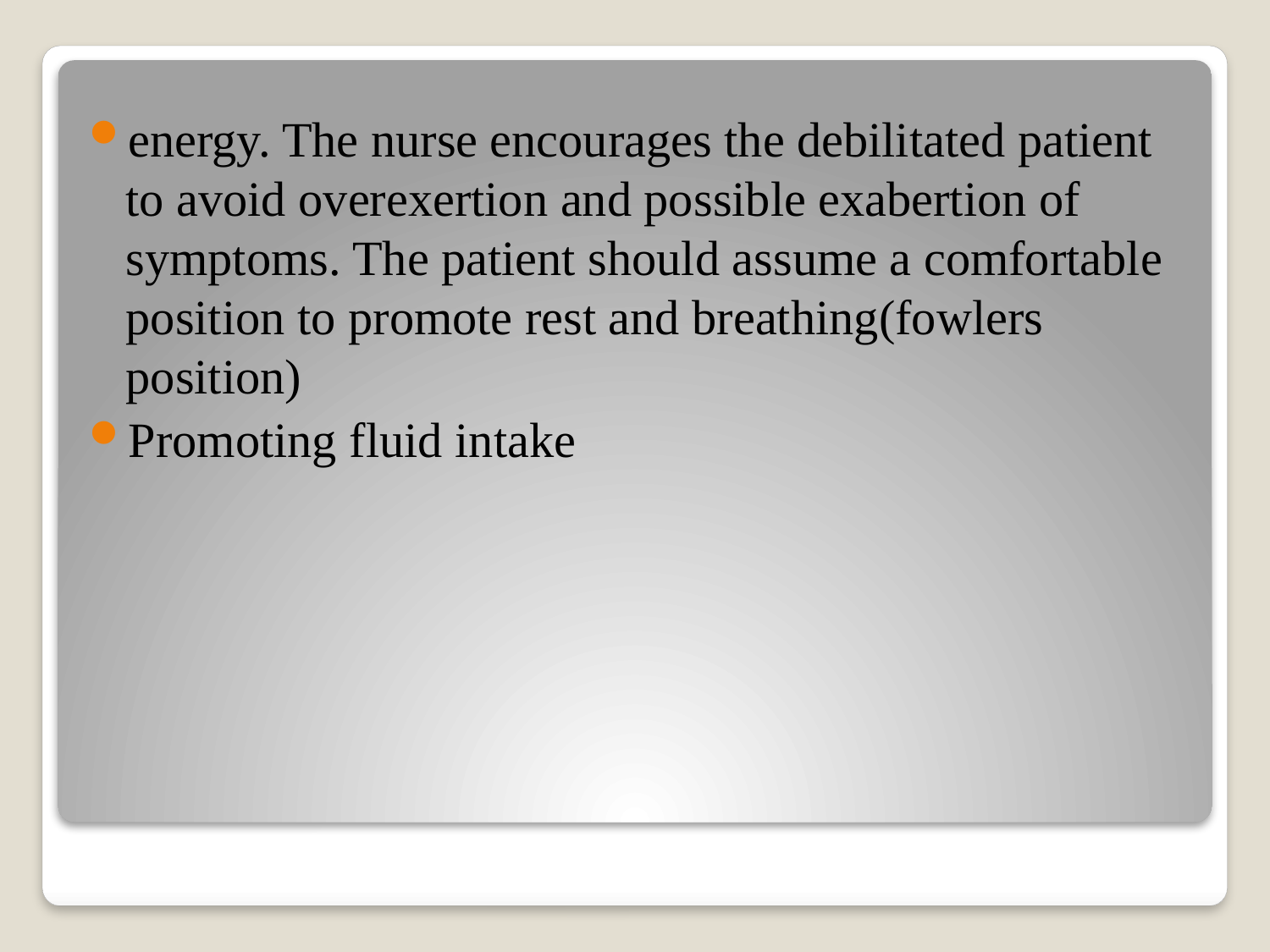

energy. The nurse encourages the debilitated patient to avoid overexertion and possible exabertion of symptoms. The patient should assume a comfortable position to promote rest and breathing(fowlers position)
Promoting fluid intake